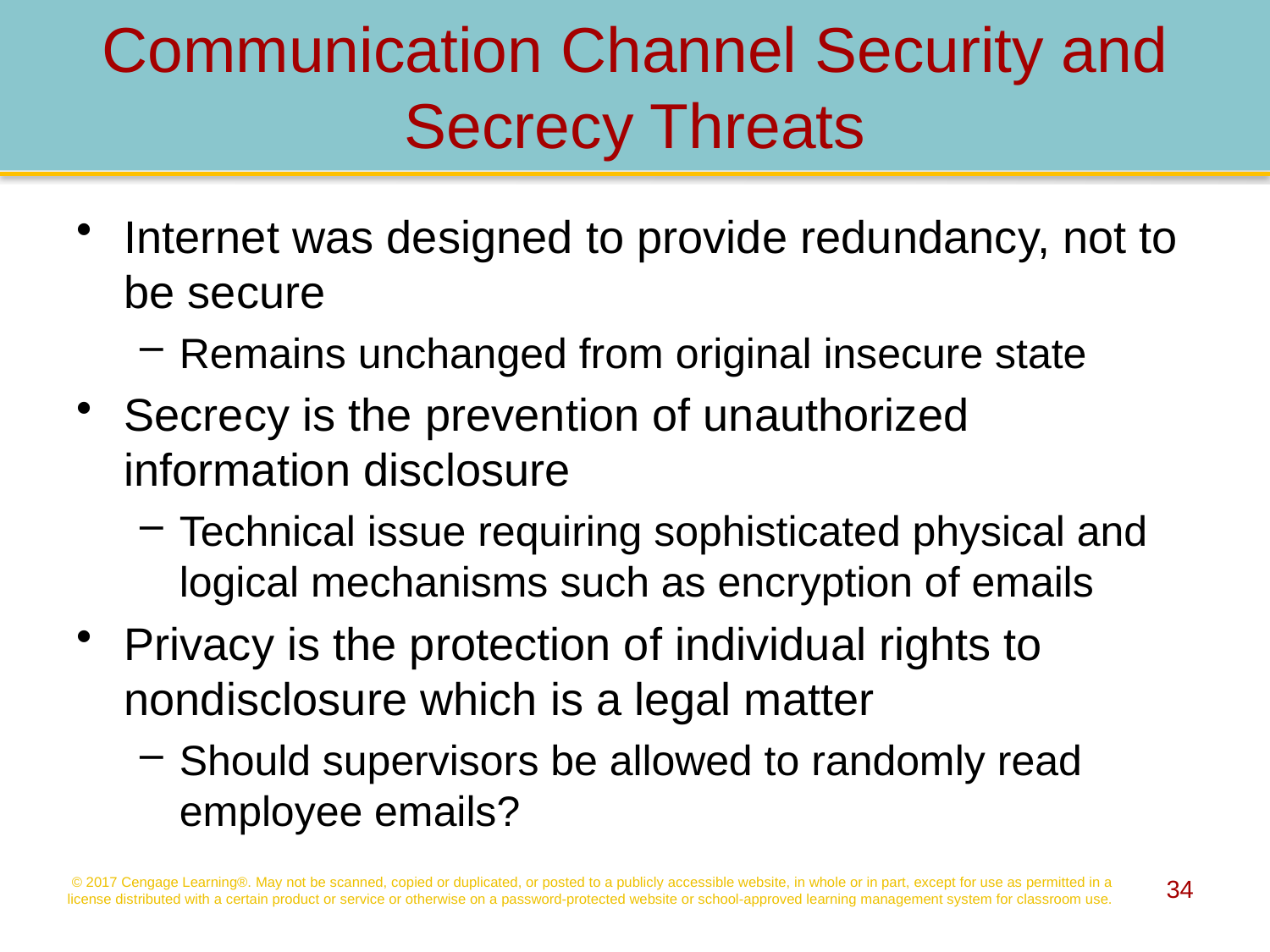

# Communication Channel Security and Secrecy Threats
Internet was designed to provide redundancy, not to be secure
Remains unchanged from original insecure state
Secrecy is the prevention of unauthorized information disclosure
Technical issue requiring sophisticated physical and logical mechanisms such as encryption of emails
Privacy is the protection of individual rights to nondisclosure which is a legal matter
Should supervisors be allowed to randomly read employee emails?

© 2017 Cengage Learning®. May not be scanned, copied or duplicated, or posted to a publicly accessible website, in whole or in part, except for use as permitted in a license distributed with a certain product or service or otherwise on a password-protected website or school-approved learning management system for classroom use.
34